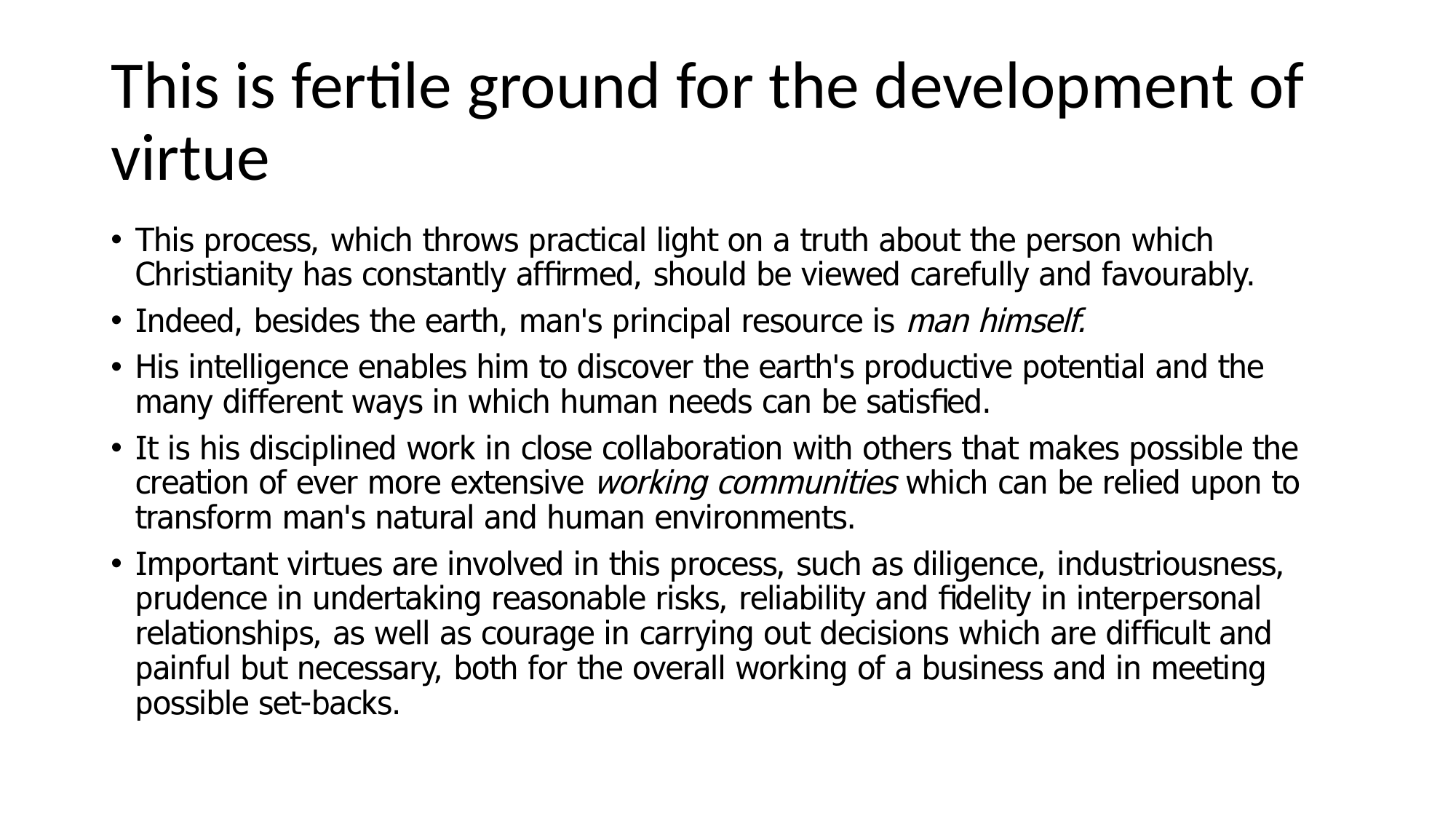

# This is fertile ground for the development of virtue
This process, which throws practical light on a truth about the person which Christianity has constantly affirmed, should be viewed carefully and favourably.
Indeed, besides the earth, man's principal resource is man himself.
His intelligence enables him to discover the earth's productive potential and the many different ways in which human needs can be satisfied.
It is his disciplined work in close collaboration with others that makes possible the creation of ever more extensive working communities which can be relied upon to transform man's natural and human environments.
Important virtues are involved in this process, such as diligence, industriousness, prudence in undertaking reasonable risks, reliability and fidelity in interpersonal relationships, as well as courage in carrying out decisions which are difficult and painful but necessary, both for the overall working of a business and in meeting possible set-backs.